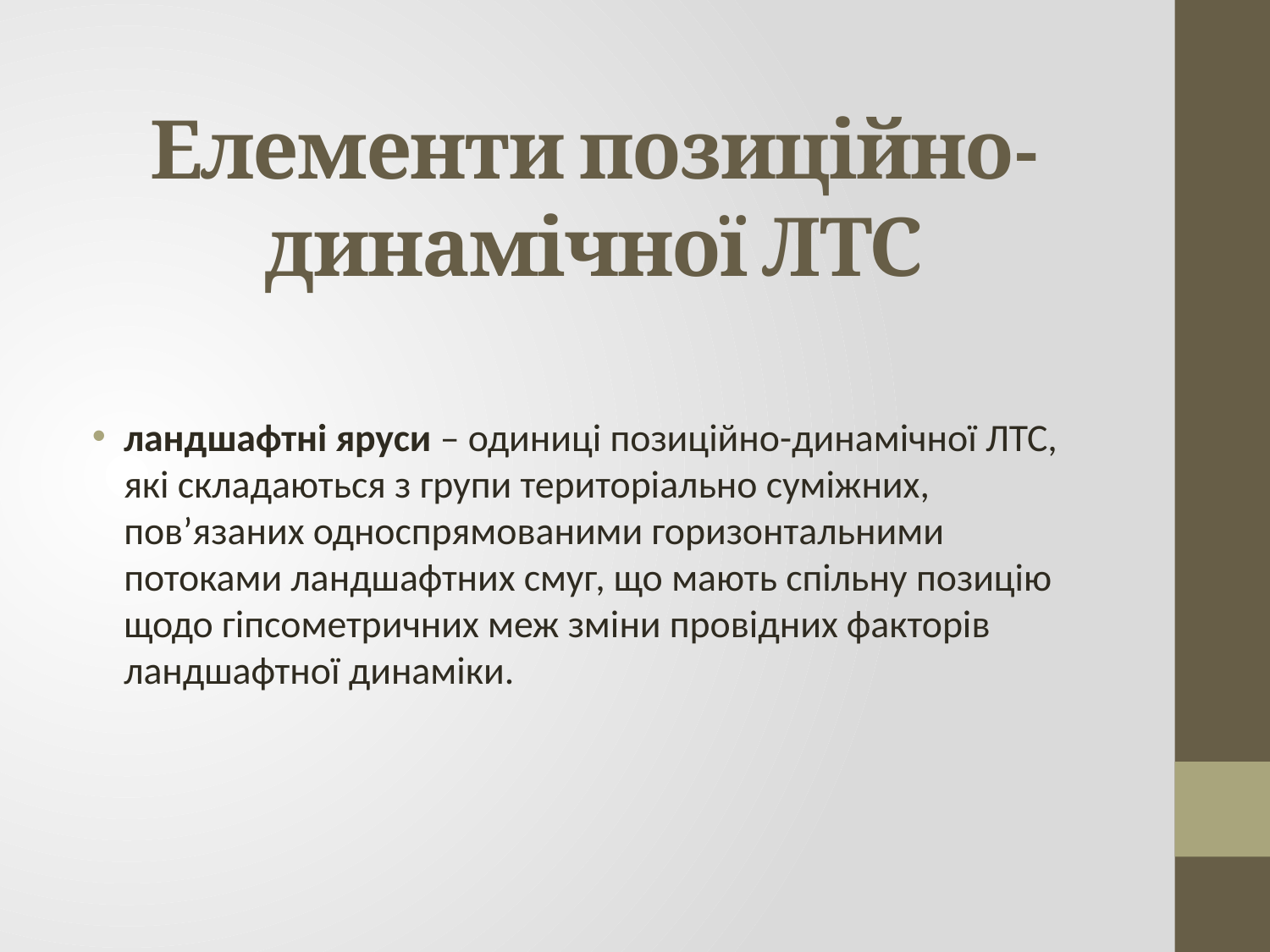

# Елементи позиційно-динамічної ЛТС
ландшафтні яруси – одиниці позиційно-динамічної ЛТС, які складаються з групи територіально суміжних, пов’язаних односпрямованими горизонтальними потоками ландшафтних смуг, що мають спільну позицію щодо гіпсометричних меж зміни провідних факторів ландшафтної динаміки.